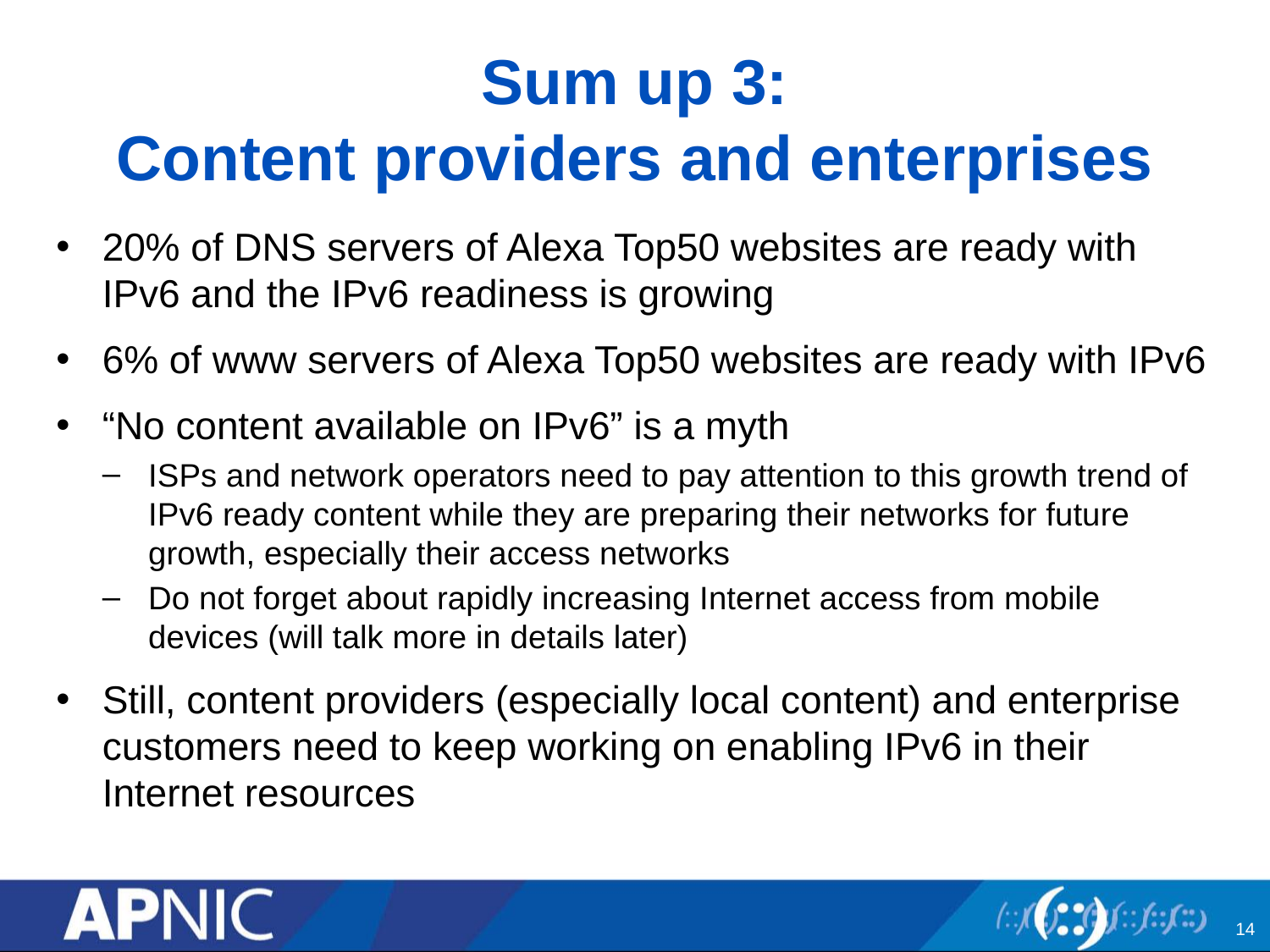

# Sum up 3: Content providers and enterprises
20% of DNS servers of Alexa Top50 websites are ready with IPv6 and the IPv6 readiness is growing
6% of www servers of Alexa Top50 websites are ready with IPv6
“No content available on IPv6” is a myth
ISPs and network operators need to pay attention to this growth trend of IPv6 ready content while they are preparing their networks for future growth, especially their access networks
Do not forget about rapidly increasing Internet access from mobile devices (will talk more in details later)
Still, content providers (especially local content) and enterprise customers need to keep working on enabling IPv6 in their Internet resources
14